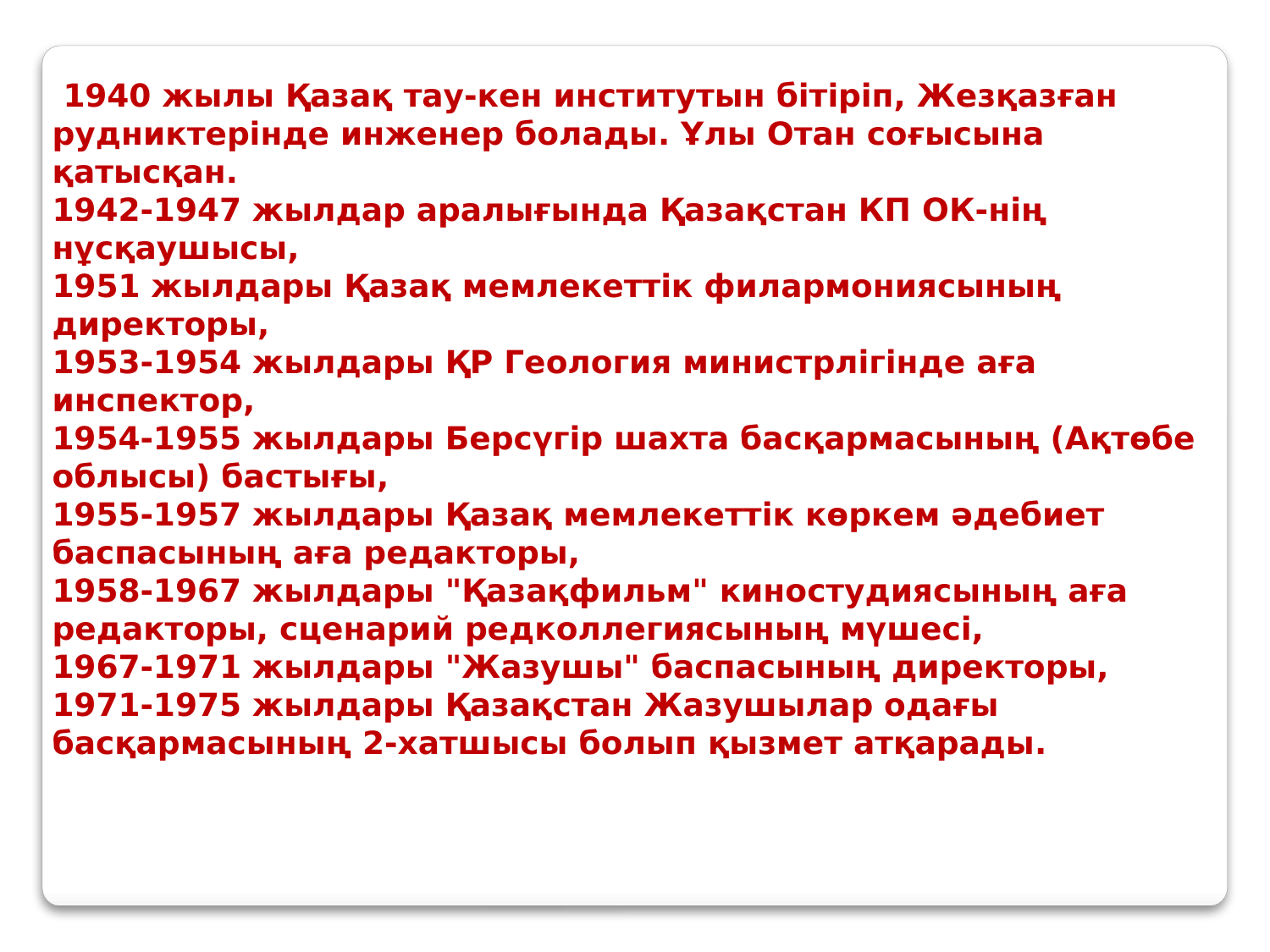

1940 жылы Қазақ тау-кен институтын бітіріп, Жезқазған рудниктерінде инженер болады. Ұлы Отан соғысына қатысқан.
1942-1947 жылдар аралығында Қазақстан КП ОК-нің нұсқаушысы,
1951 жылдары Қазақ мемлекеттік филармониясының директоры,
1953-1954 жылдары ҚР Геология министрлігінде аға инспектор,
1954-1955 жылдары Берсүгір шахта басқармасының (Ақтөбе облысы) бастығы,
1955-1957 жылдары Қазақ мемлекеттік көркем әдебиет баспасының аға редакторы,
1958-1967 жылдары "Қазақфильм" киностудиясының аға редакторы, сценарий редколлегиясының мүшесі,
1967-1971 жылдары "Жазушы" баспасының директоры,
1971-1975 жылдары Қазақстан Жазушылар одағы басқармасының 2-хатшысы болып қызмет атқарады.